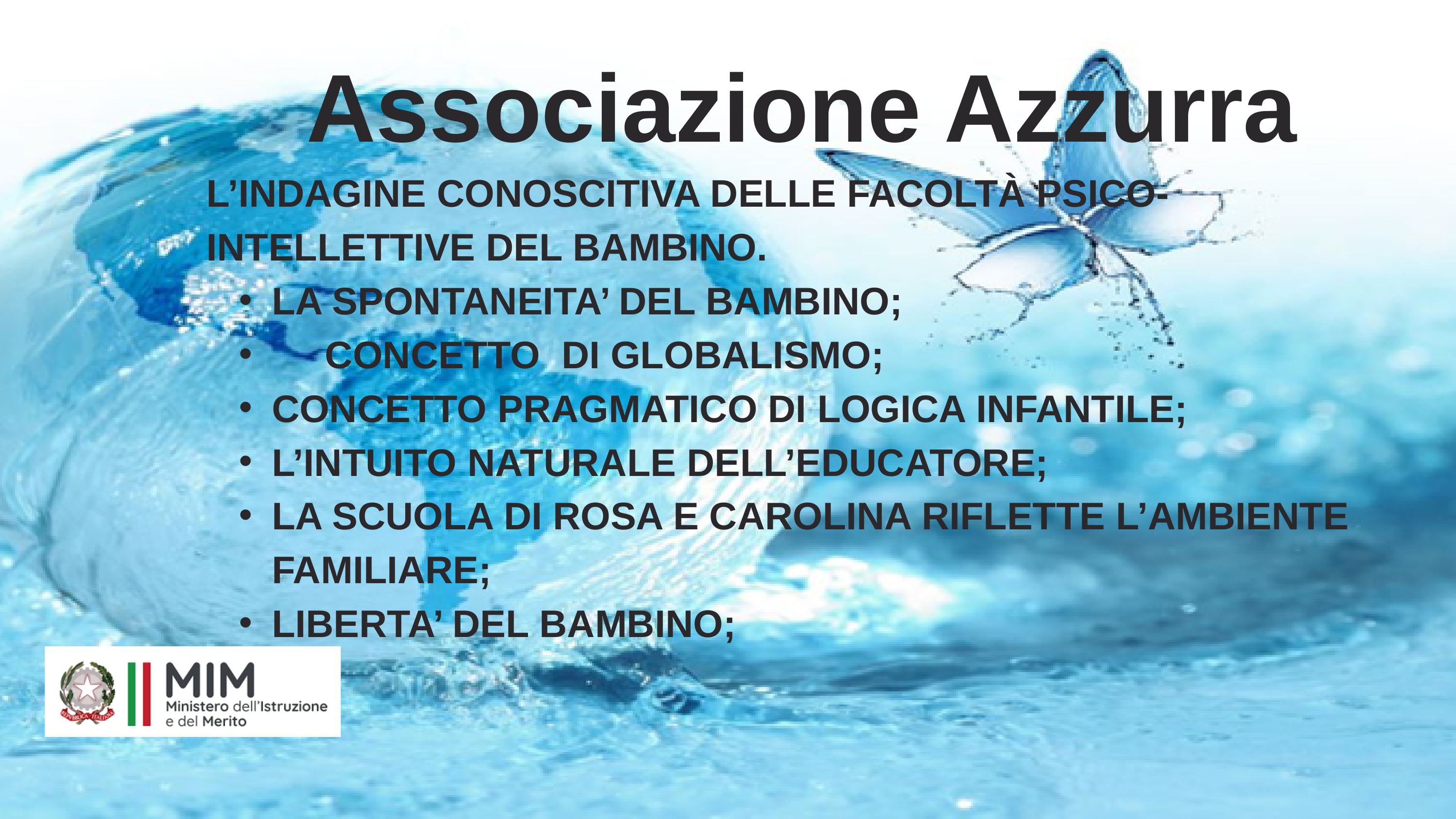

Associazione Azzurra
L’INDAGINE CONOSCITIVA DELLE FACOLTÀ PSICO-INTELLETTIVE DEL BAMBINO.
LA SPONTANEITA’ DEL BAMBINO;
     CONCETTO  DI GLOBALISMO;
CONCETTO PRAGMATICO DI LOGICA INFANTILE;
L’INTUITO NATURALE DELL’EDUCATORE;
LA SCUOLA DI ROSA E CAROLINA RIFLETTE L’AMBIENTE FAMILIARE;
LIBERTA’ DEL BAMBINO;